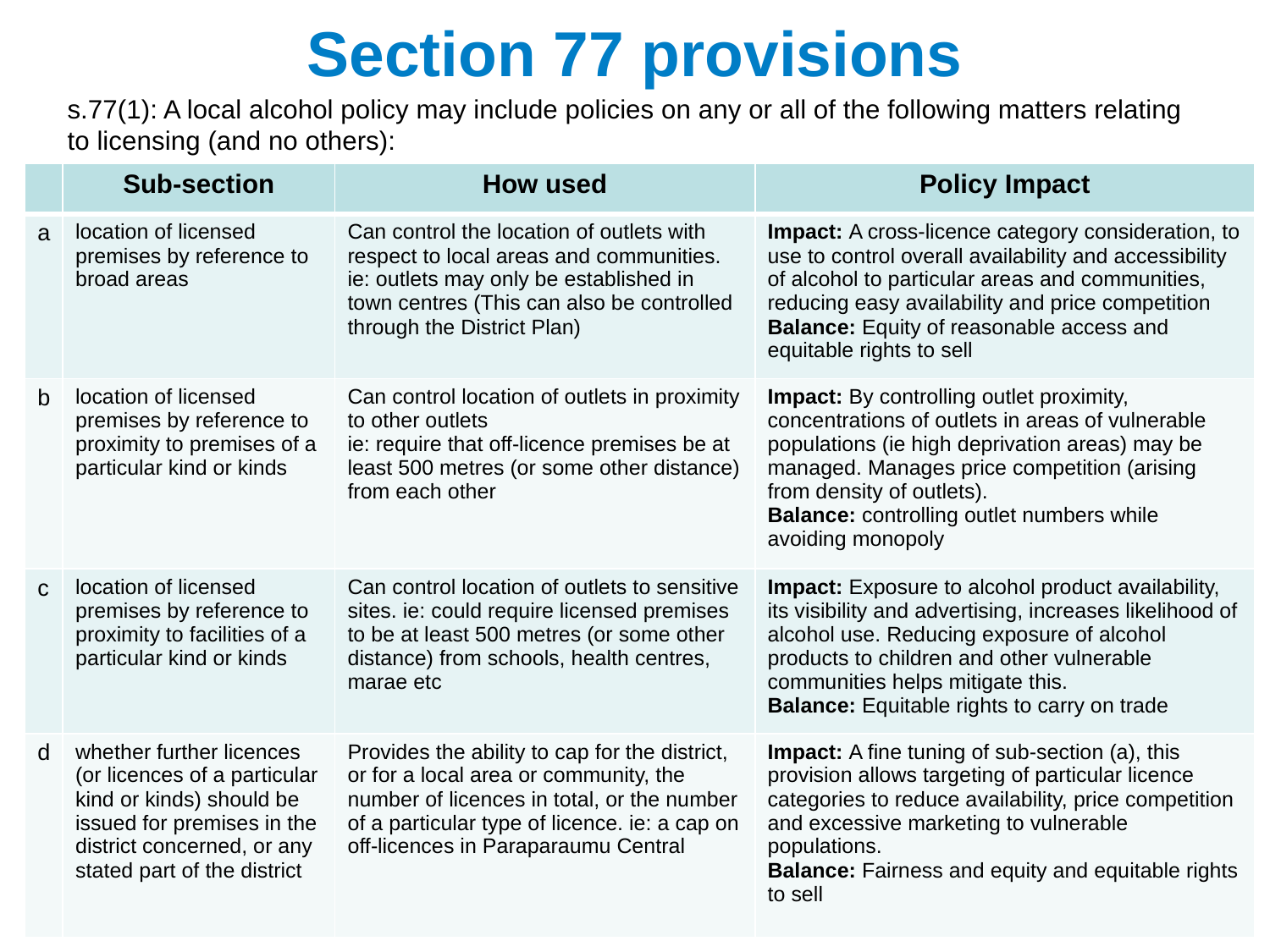

# Section 77 provisions
s.77(1): A local alcohol policy may include policies on any or all of the following matters relating to licensing (and no others):
|  | Sub-section | How used | Policy Impact |
| --- | --- | --- | --- |
| a | location of licensed premises by reference to broad areas | Can control the location of outlets with respect to local areas and communities. ie: outlets may only be established in town centres (This can also be controlled through the District Plan) | Impact: A cross-licence category consideration, to use to control overall availability and accessibility of alcohol to particular areas and communities, reducing easy availability and price competition Balance: Equity of reasonable access and equitable rights to sell |
| b | location of licensed premises by reference to proximity to premises of a particular kind or kinds | Can control location of outlets in proximity to other outlets ie: require that off-licence premises be at least 500 metres (or some other distance) from each other | Impact: By controlling outlet proximity, concentrations of outlets in areas of vulnerable populations (ie high deprivation areas) may be managed. Manages price competition (arising from density of outlets). Balance: controlling outlet numbers while avoiding monopoly |
| c | location of licensed premises by reference to proximity to facilities of a particular kind or kinds | Can control location of outlets to sensitive sites. ie: could require licensed premises to be at least 500 metres (or some other distance) from schools, health centres, marae etc | Impact: Exposure to alcohol product availability, its visibility and advertising, increases likelihood of alcohol use. Reducing exposure of alcohol products to children and other vulnerable communities helps mitigate this. Balance: Equitable rights to carry on trade |
| d | whether further licences (or licences of a particular kind or kinds) should be issued for premises in the district concerned, or any stated part of the district | Provides the ability to cap for the district, or for a local area or community, the number of licences in total, or the number of a particular type of licence. ie: a cap on off-licences in Paraparaumu Central | Impact: A fine tuning of sub-section (a), this provision allows targeting of particular licence categories to reduce availability, price competition and excessive marketing to vulnerable populations. Balance: Fairness and equity and equitable rights to sell |